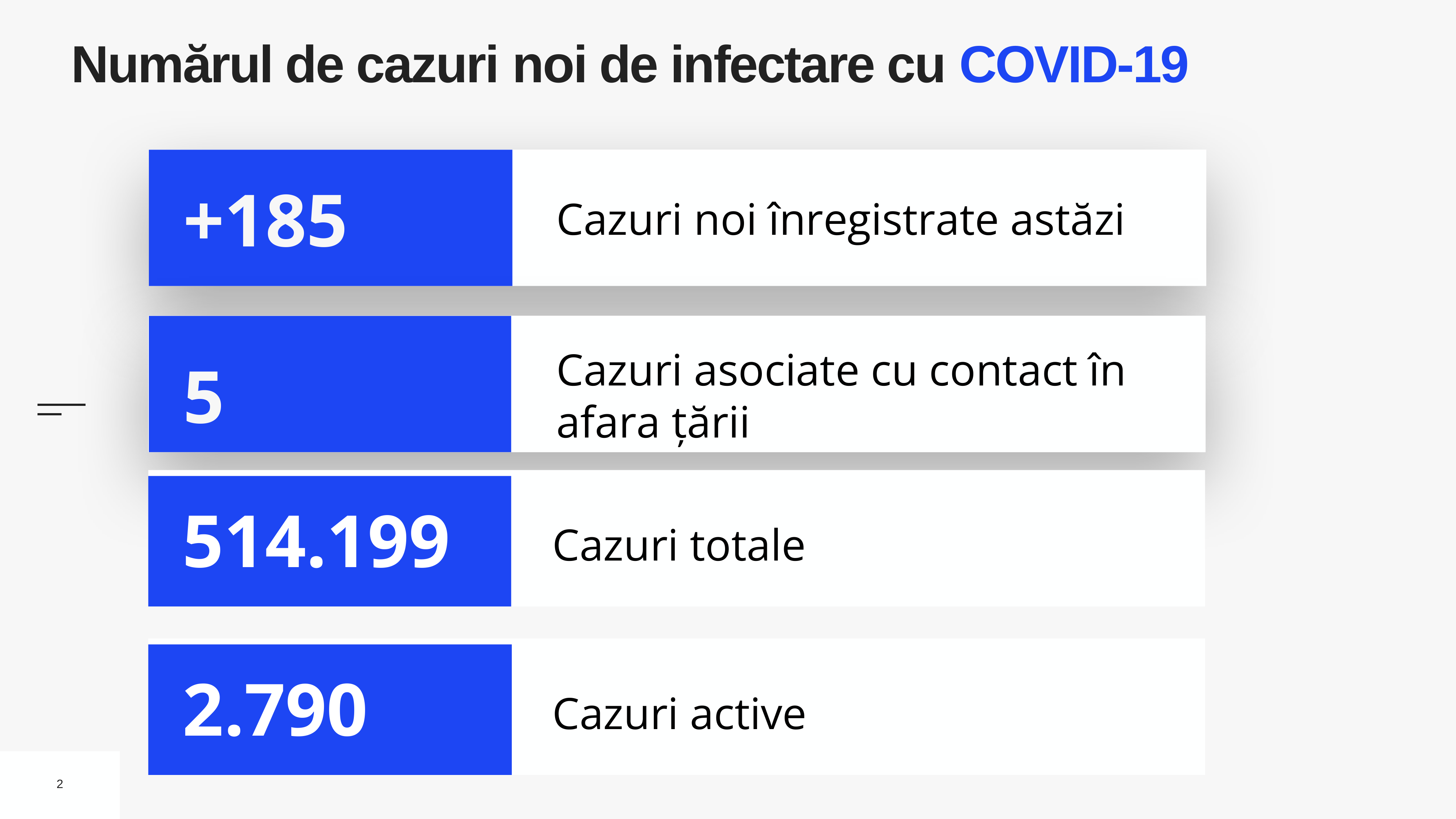

# Numărul de cazuri noi de infectare cu COVID-19

Cazuri noi înregistrate astăzi

+185

Cazuri asociate cu contact în afara țării

5

Cazuri totale

514.199

Cazuri active

2.790
2